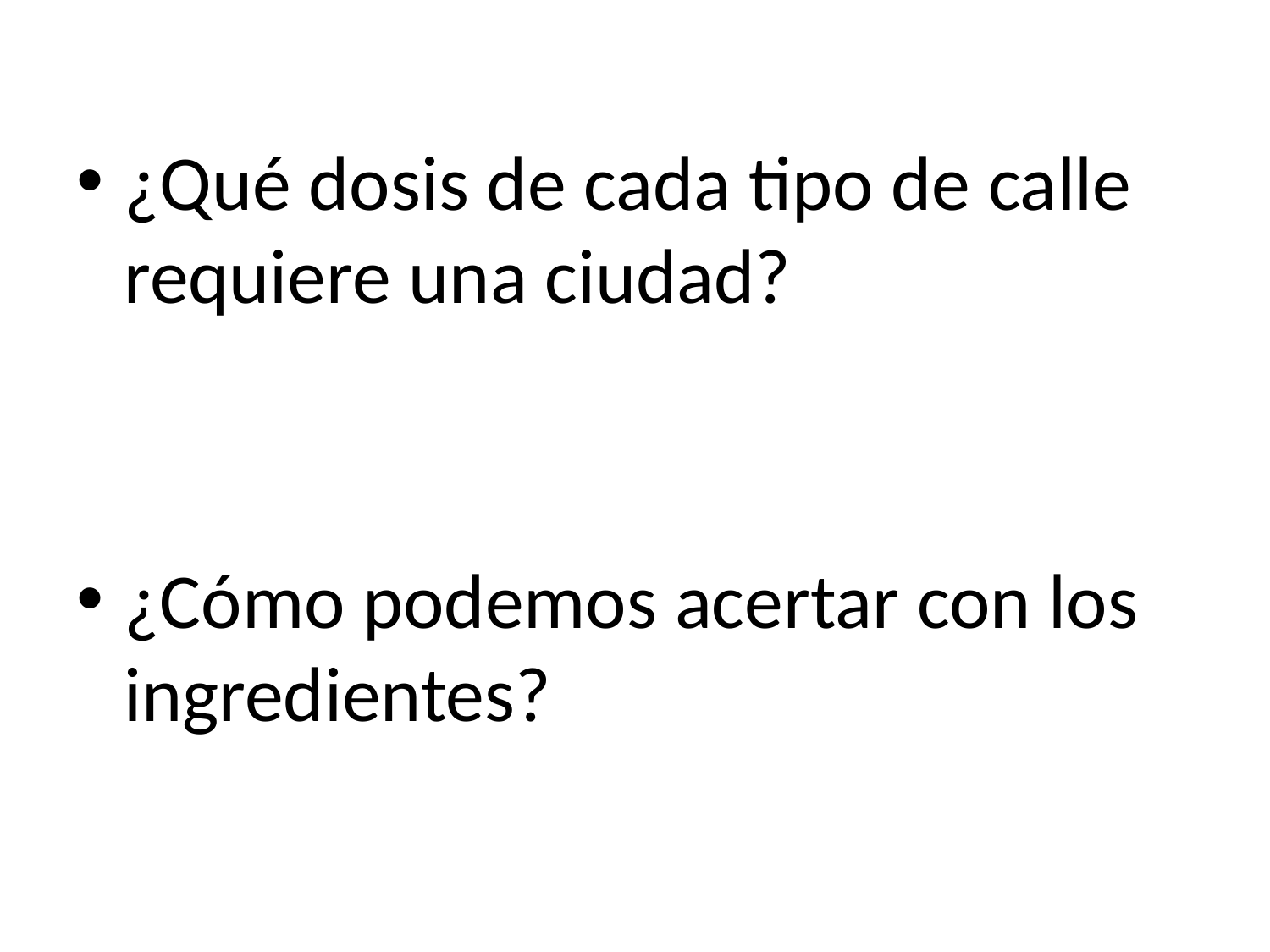

¿Qué dosis de cada tipo de calle requiere una ciudad?

¿Cómo podemos acertar con los ingredientes?